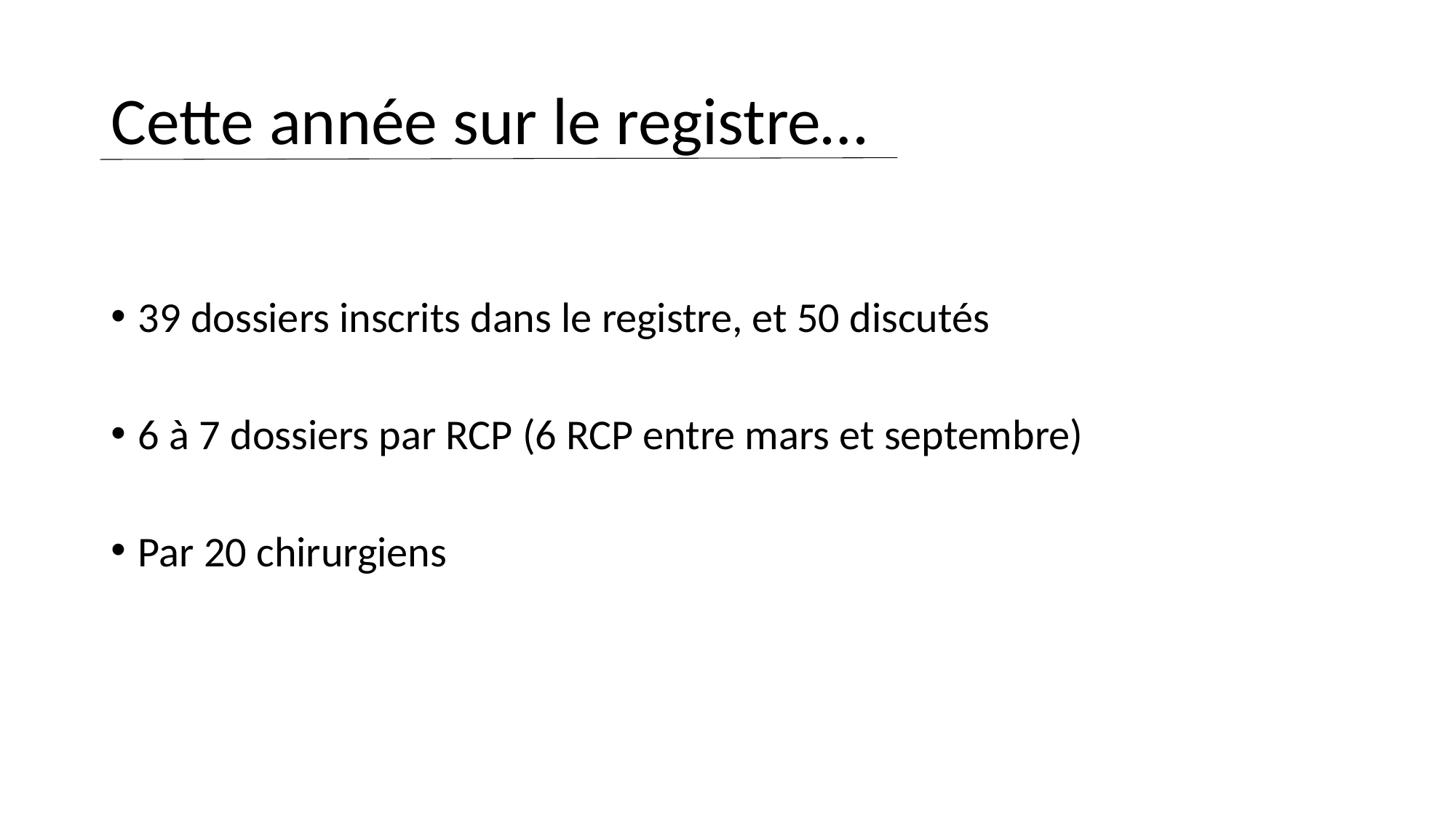

# Cette année sur le registre…
39 dossiers inscrits dans le registre, et 50 discutés
6 à 7 dossiers par RCP (6 RCP entre mars et septembre)
Par 20 chirurgiens